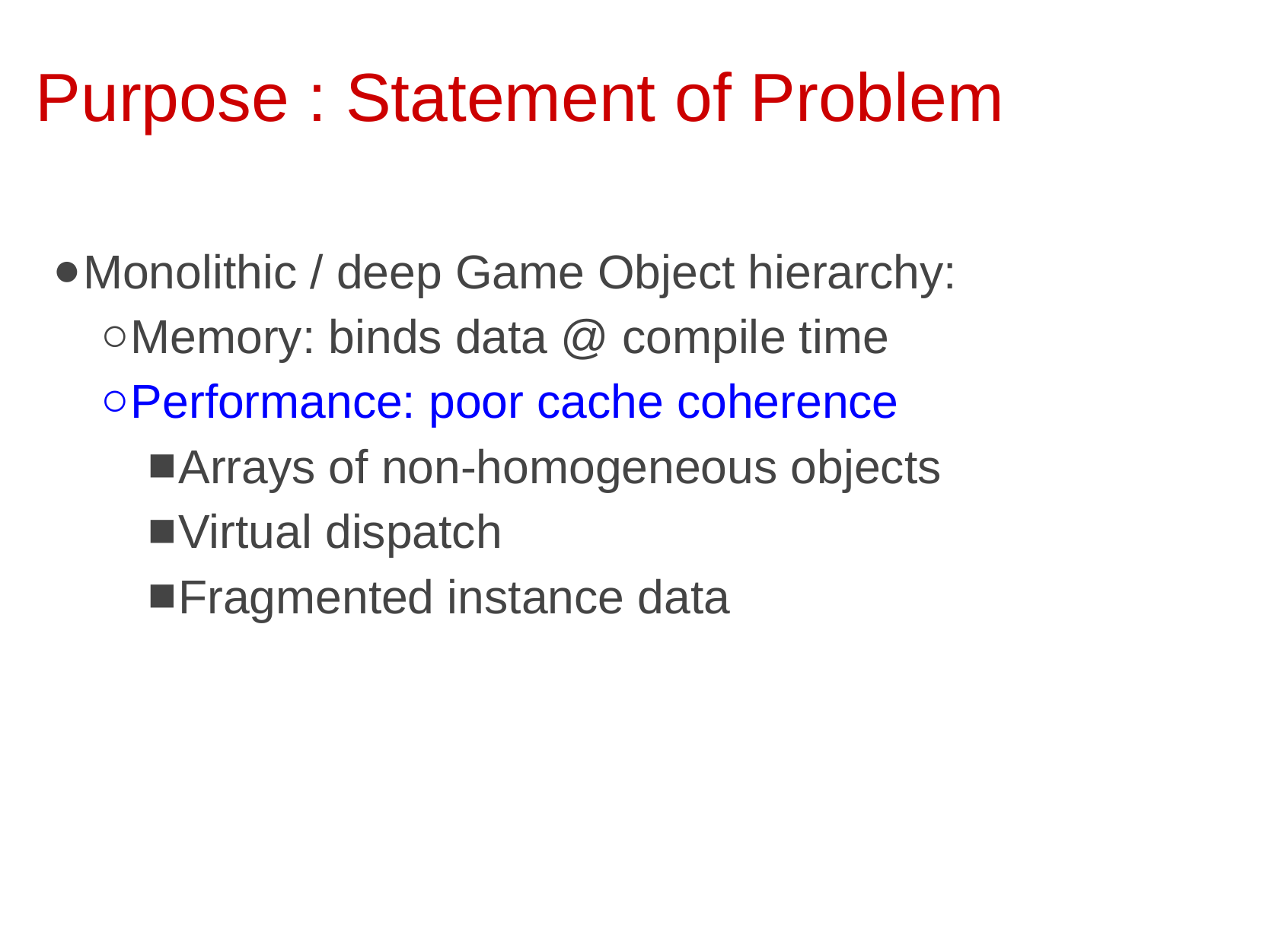

# Purpose : Statement of Problem
Monolithic / deep Game Object hierarchy:
Memory: binds data @ compile time
Performance: poor cache coherence
Arrays of non-homogeneous objects
Virtual dispatch
Fragmented instance data